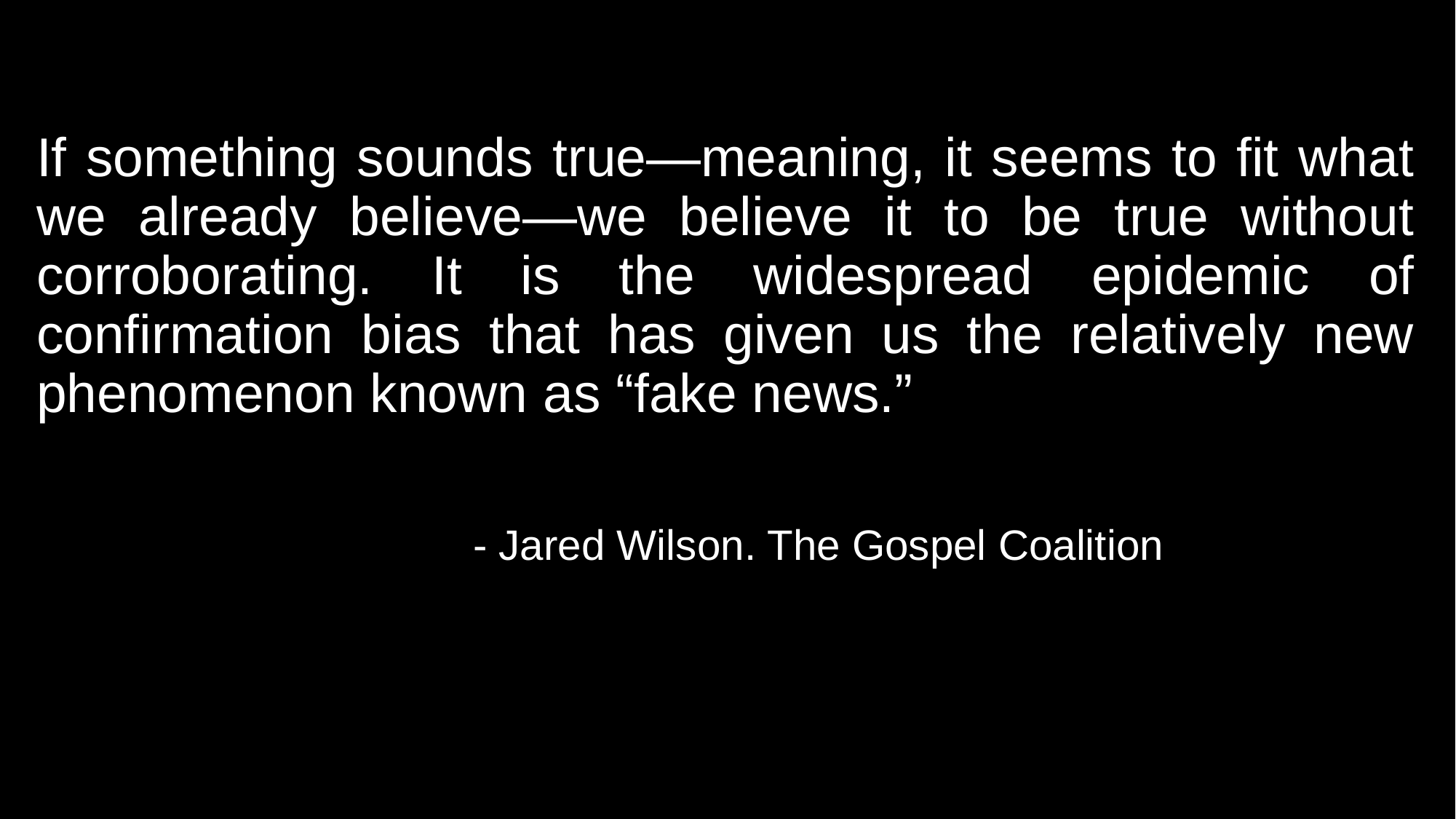

If something sounds true—meaning, it seems to fit what we already believe—we believe it to be true without corroborating. It is the widespread epidemic of confirmation bias that has given us the relatively new phenomenon known as “fake news.”

				- Jared Wilson. The Gospel Coalition